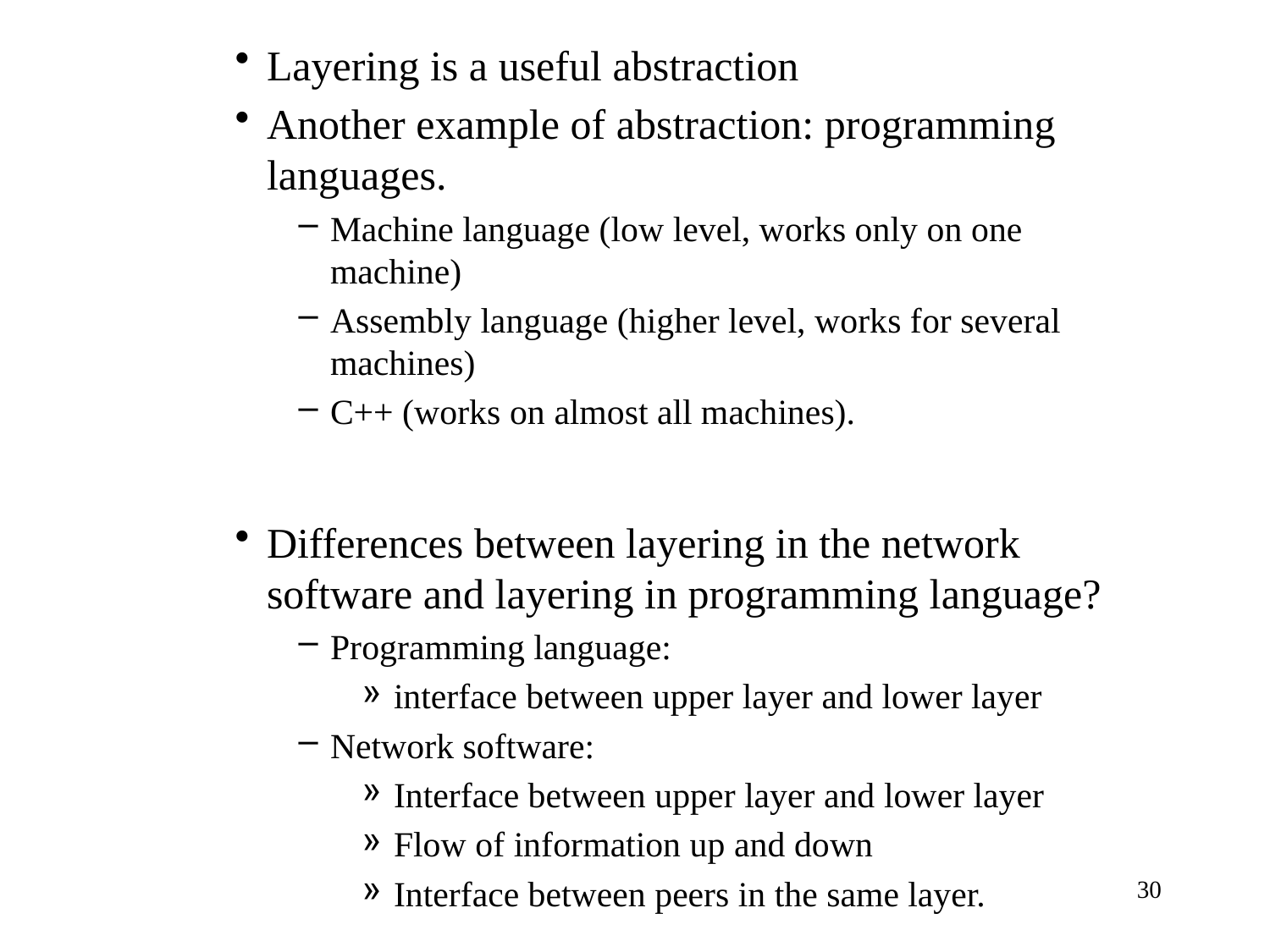

Layering is a useful abstraction
Another example of abstraction: programming languages.
Machine language (low level, works only on one machine)
Assembly language (higher level, works for several machines)
C++ (works on almost all machines).

Differences between layering in the network software and layering in programming language?
Programming language:
interface between upper layer and lower layer
Network software:
Interface between upper layer and lower layer
Flow of information up and down
Interface between peers in the same layer.
30